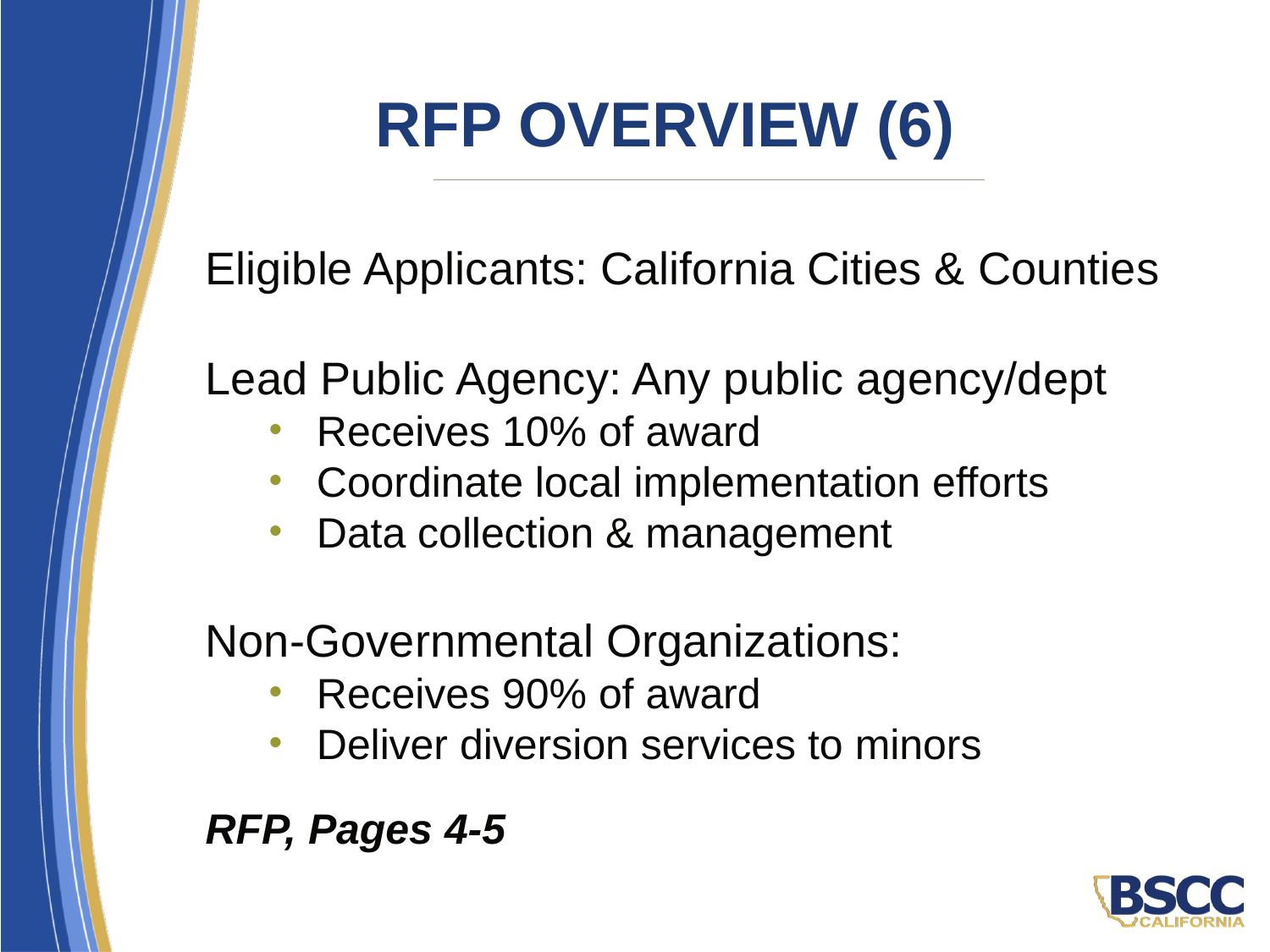

# RFP Overview (6)
Eligible Applicants: California Cities & Counties

Lead Public Agency: Any public agency/dept
Receives 10% of award
Coordinate local implementation efforts
Data collection & management

Non-Governmental Organizations:
Receives 90% of award
Deliver diversion services to minors

RFP, Pages 4-5